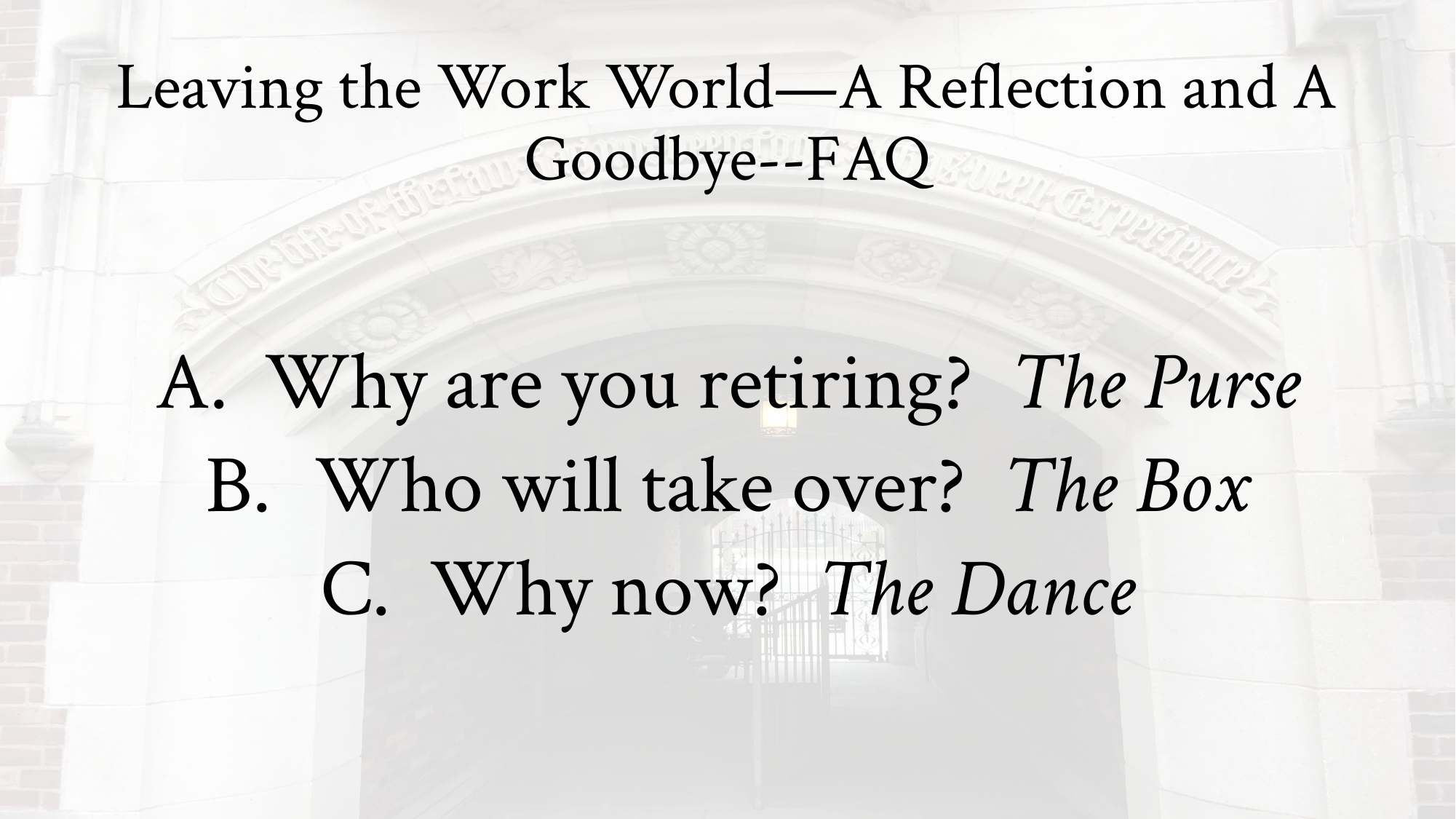

# Leaving the Work World—A Reflection and A Goodbye--FAQ

Why are you retiring?  The Purse
Who will take over?  The Box
Why now?  The Dance